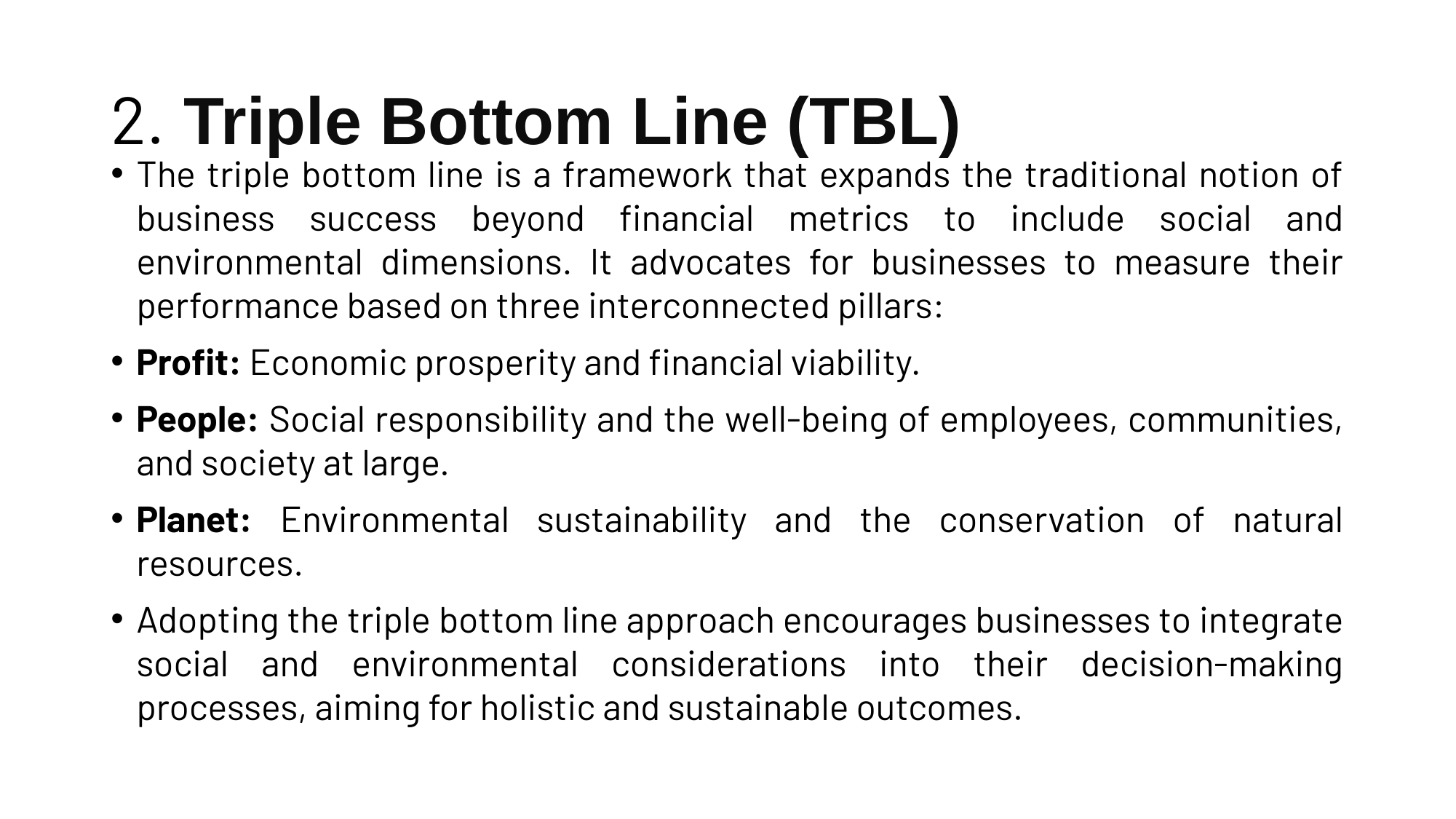

# 2. Triple Bottom Line (TBL)
The triple bottom line is a framework that expands the traditional notion of business success beyond financial metrics to include social and environmental dimensions. It advocates for businesses to measure their performance based on three interconnected pillars:
Profit: Economic prosperity and financial viability.
People: Social responsibility and the well-being of employees, communities, and society at large.
Planet: Environmental sustainability and the conservation of natural resources.
Adopting the triple bottom line approach encourages businesses to integrate social and environmental considerations into their decision-making processes, aiming for holistic and sustainable outcomes.